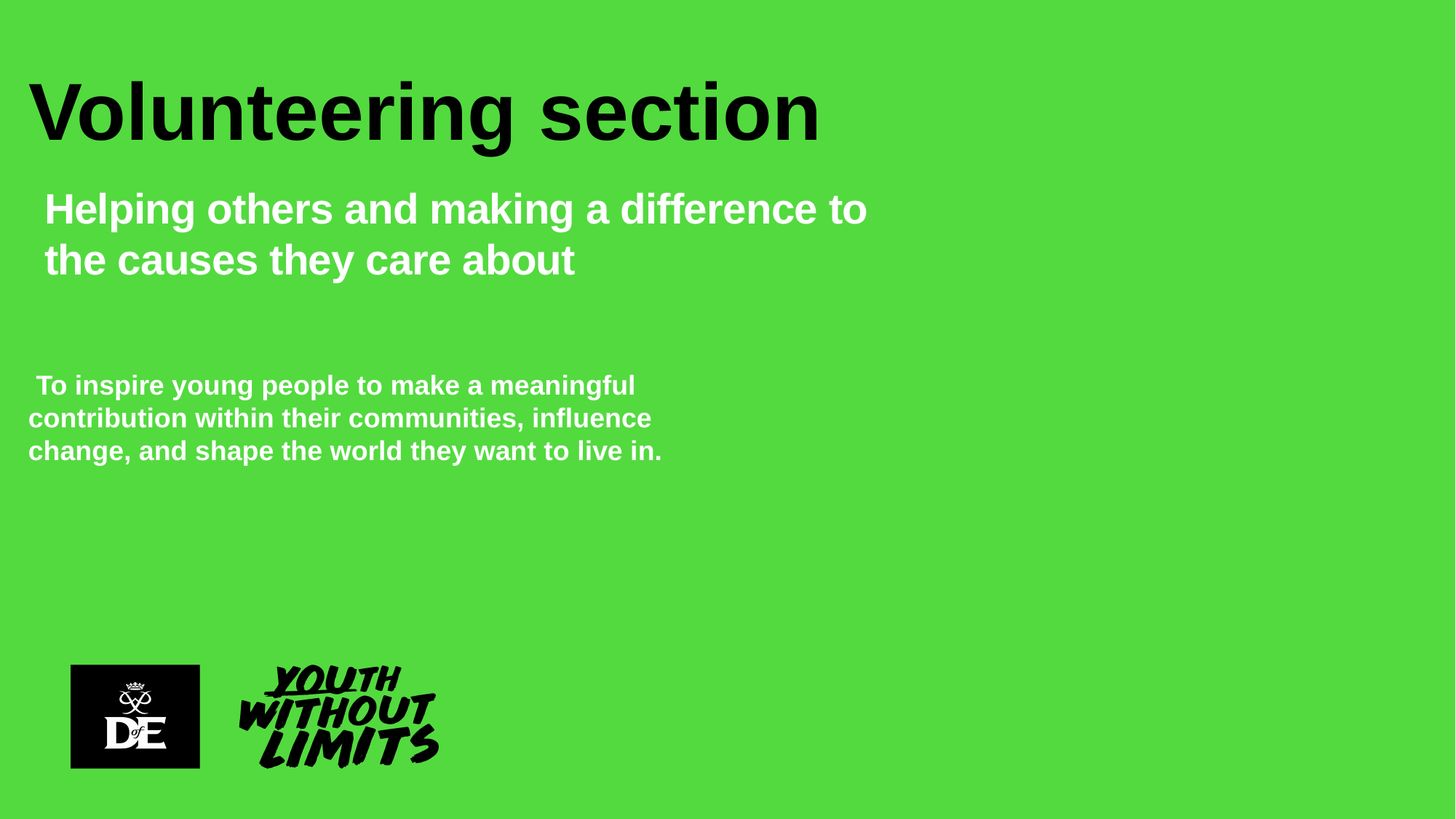

# Volunteering section
Helping others and making a difference to the causes they care about

 To inspire young people to make a meaningful contribution within their communities, influence change, and shape the world they want to live in.
5
Update footer details using Insert > Header & Footer